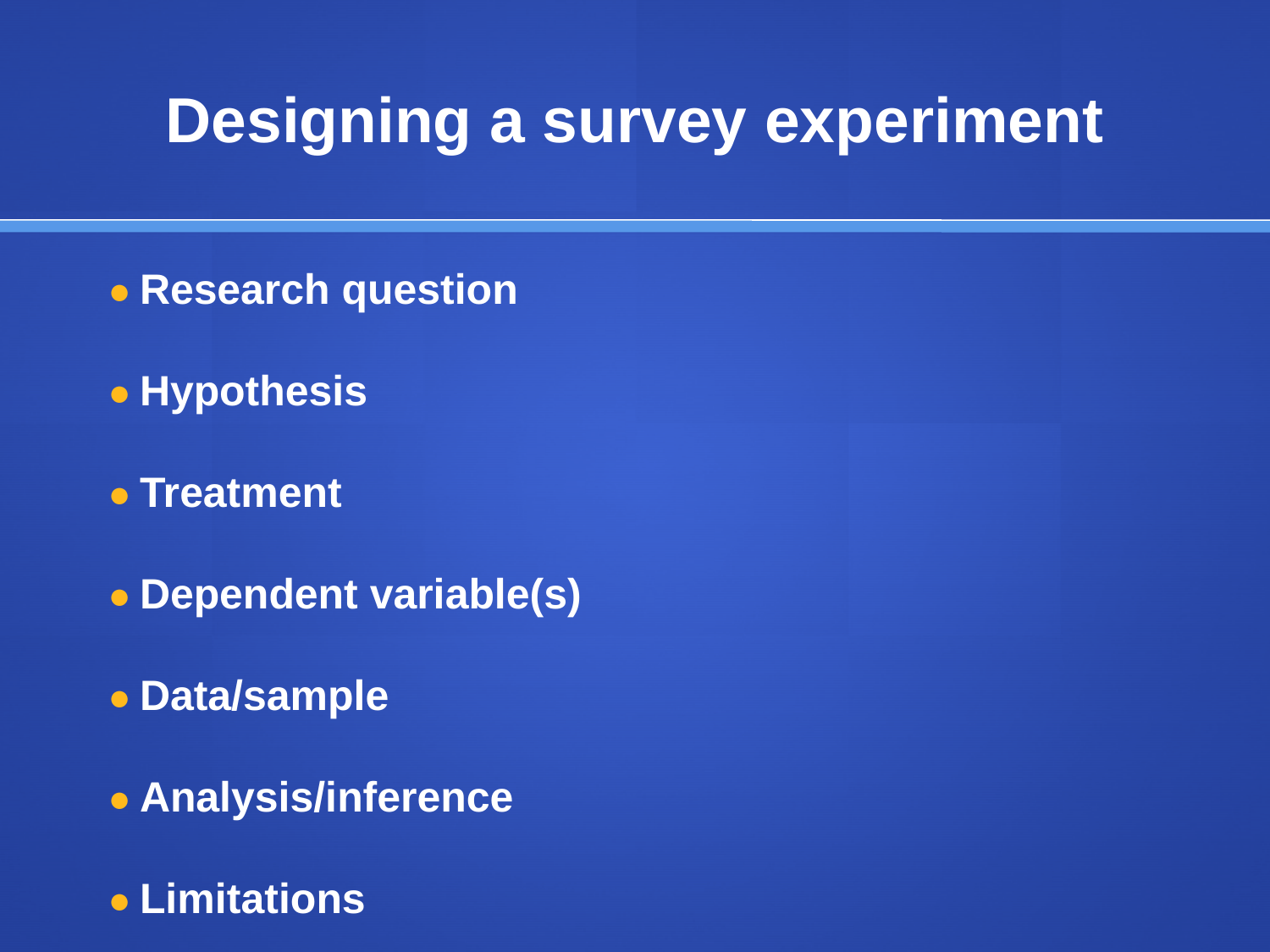

# Designing a survey experiment
Research question

Hypothesis

Treatment

Dependent variable(s)

Data/sample

Analysis/inference

Limitations